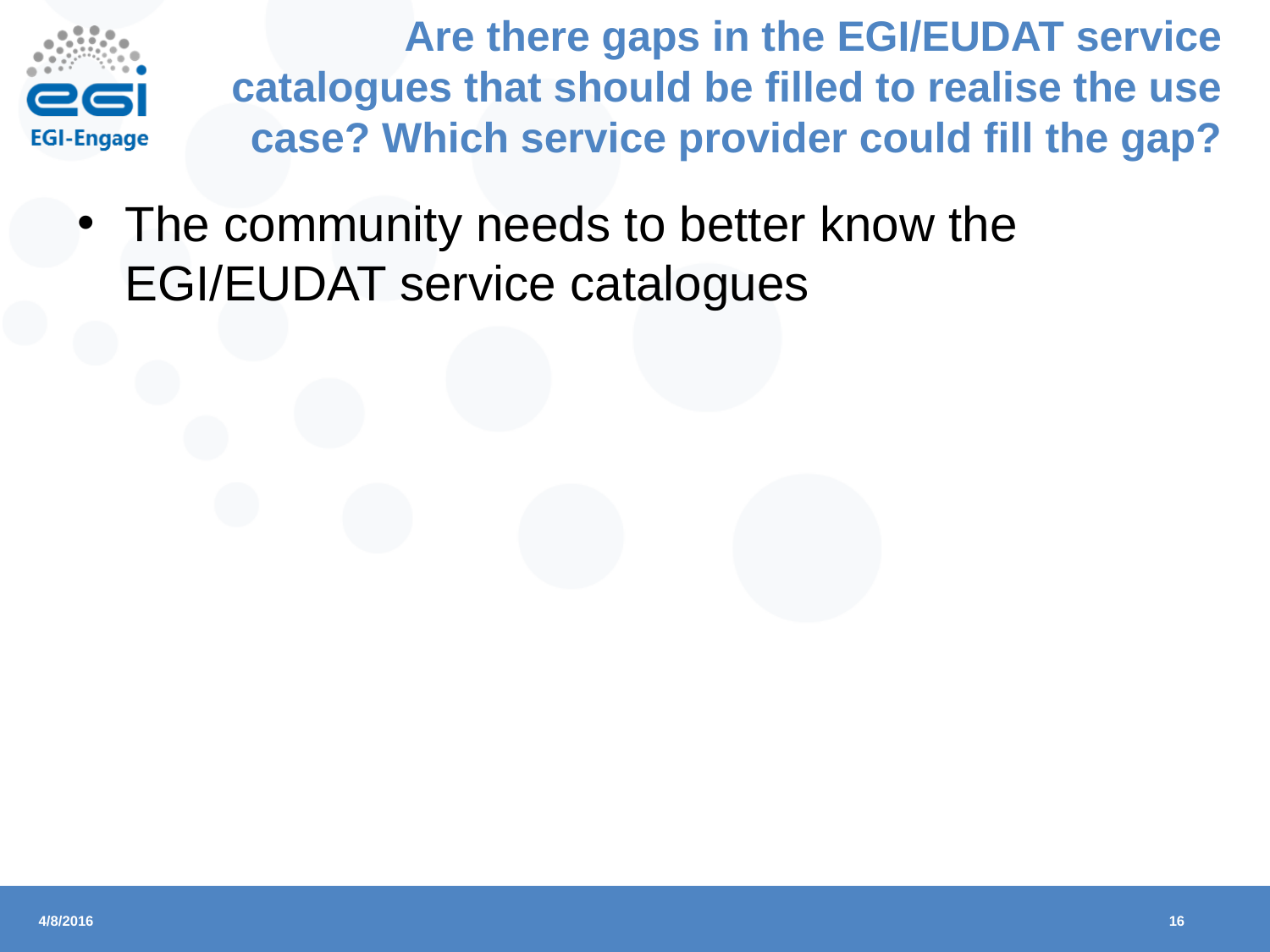

# Are there gaps in the EGI/EUDAT service catalogues that should be filled to realise the use case? Which service provider could fill the gap?
The community needs to better know the EGI/EUDAT service catalogues